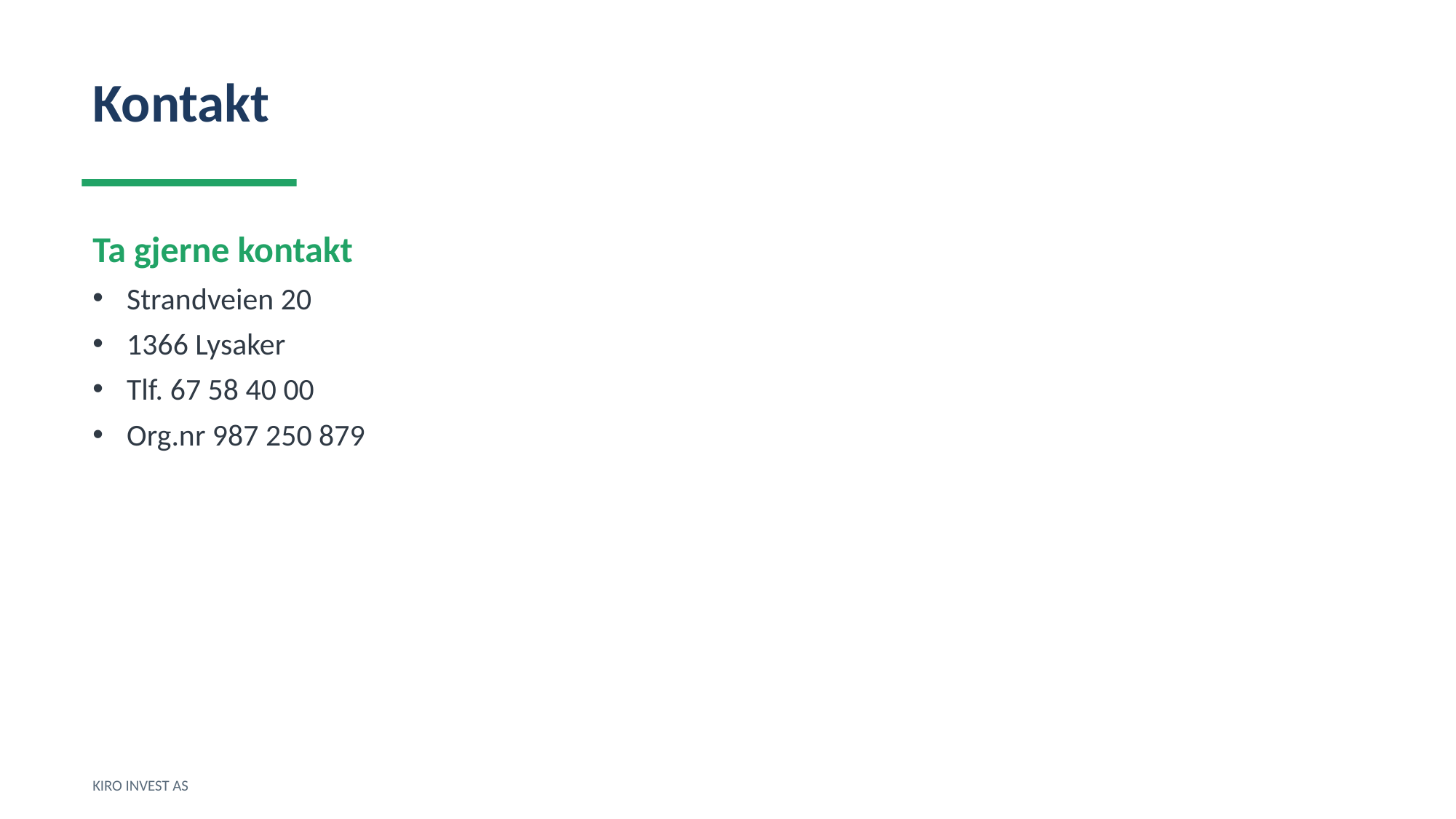

Kontakt

Ta gjerne kontakt
Strandveien 20
1366 Lysaker
Tlf. 67 58 40 00
Org.nr 987 250 879
KIRO INVEST AS